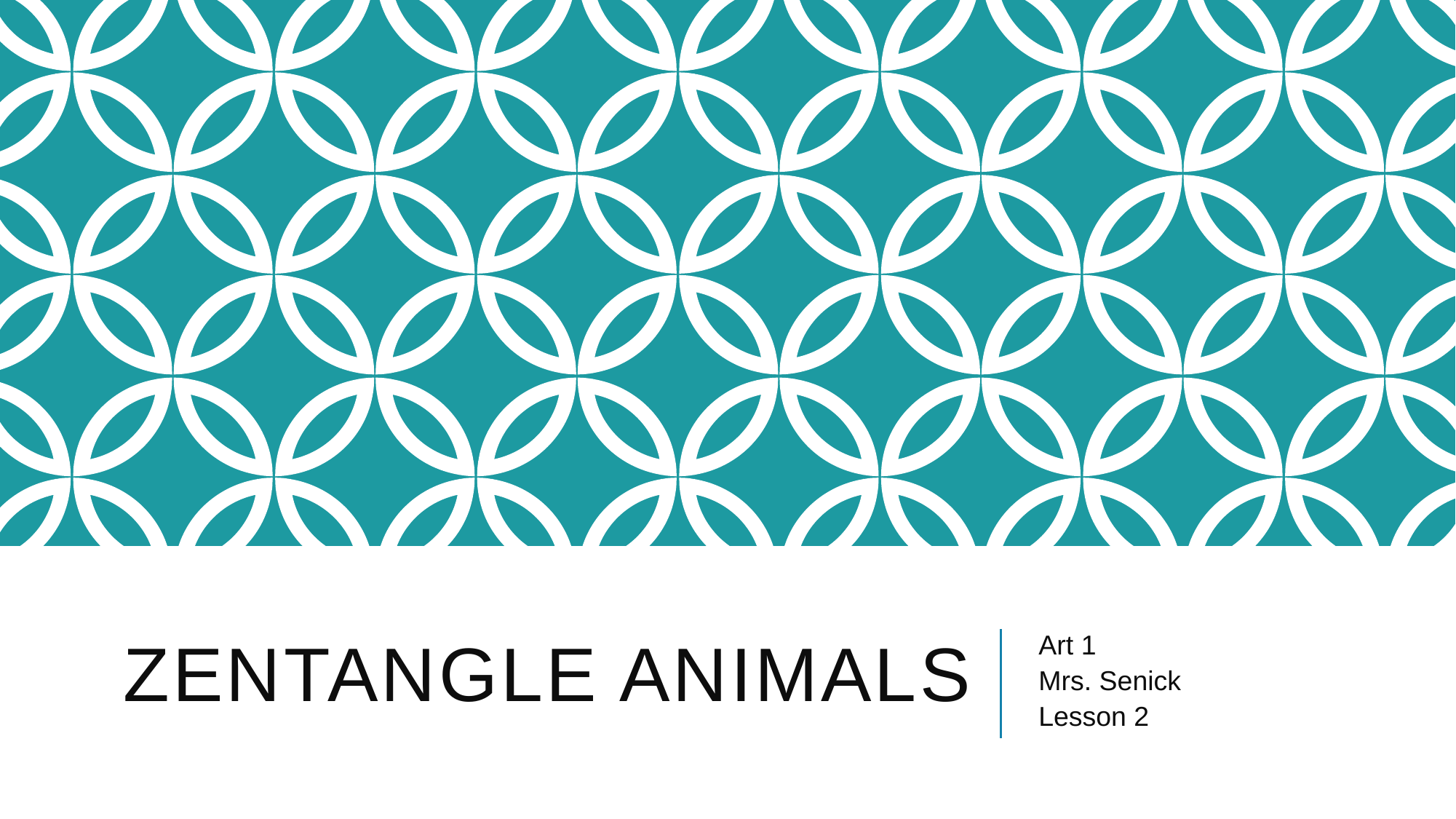

# Zentangle Animals
Art 1
Mrs. Senick
Lesson 2